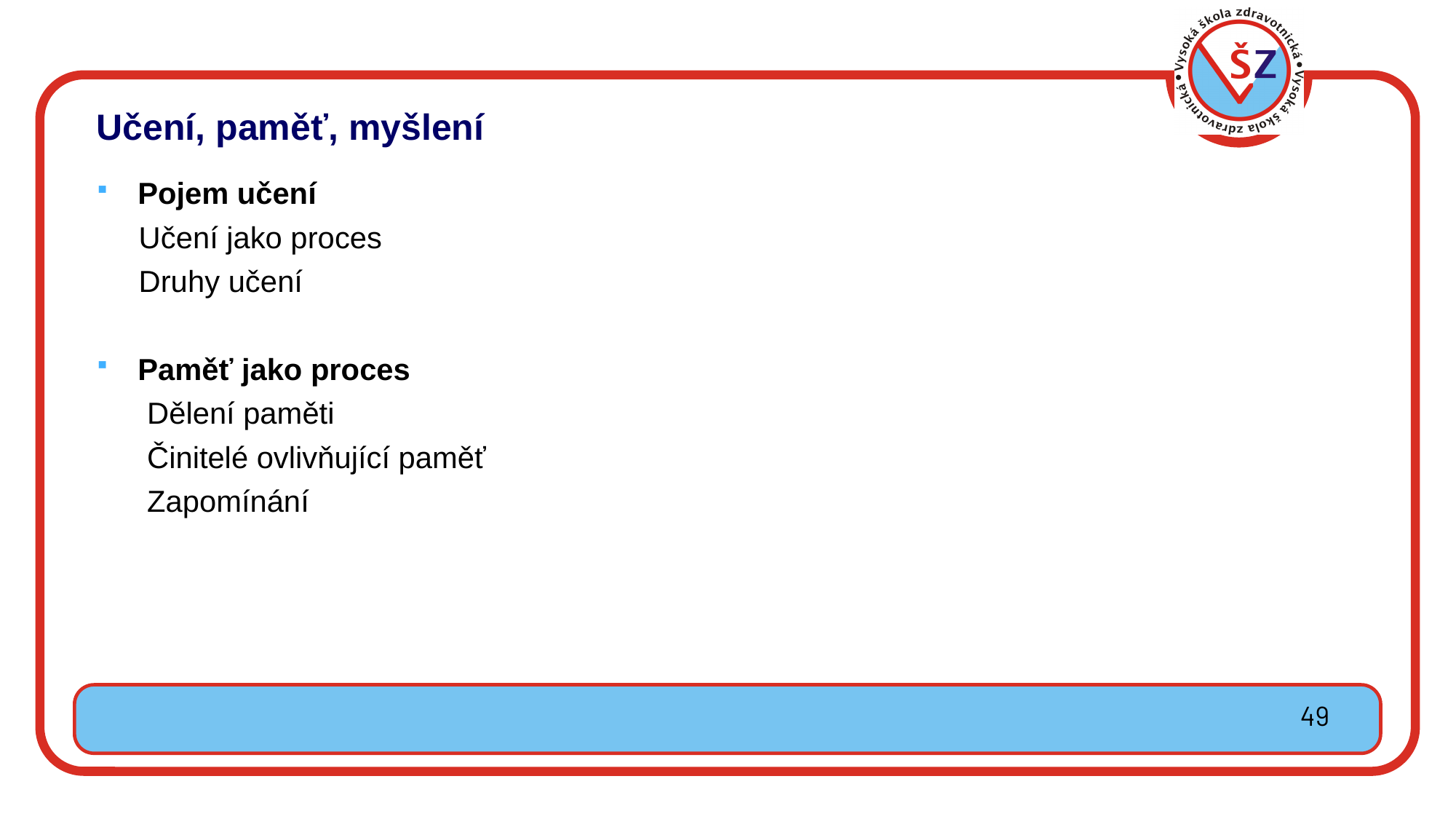

Učení, paměť, myšlení
Pojem učení
     Učení jako proces
     Druhy učení

Paměť jako proces
      Dělení paměti
      Činitelé ovlivňující paměť
      Zapomínání

49